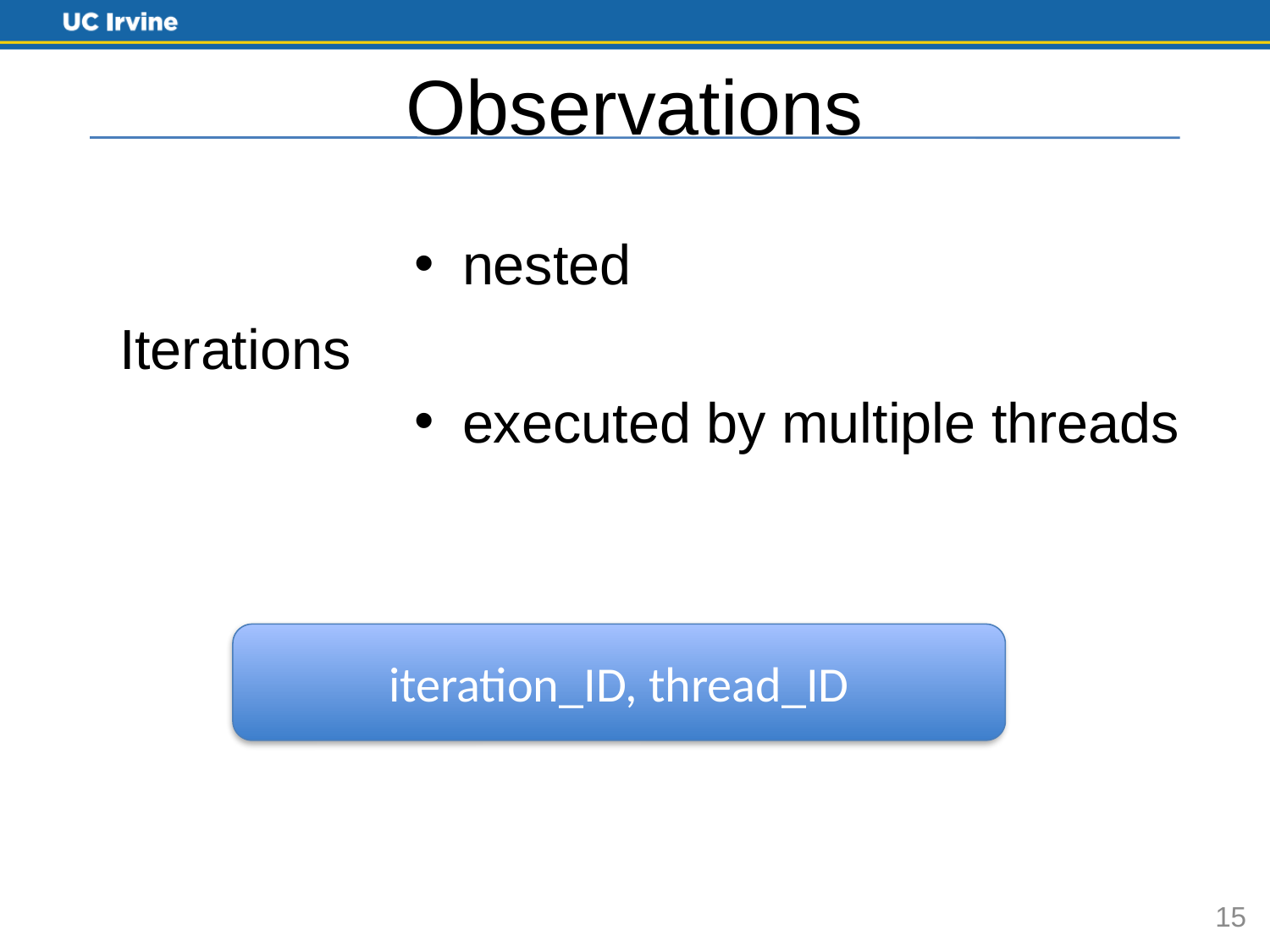

# Observations
nested

executed by multiple threads
Iterations
iteration_ID, thread_ID
15